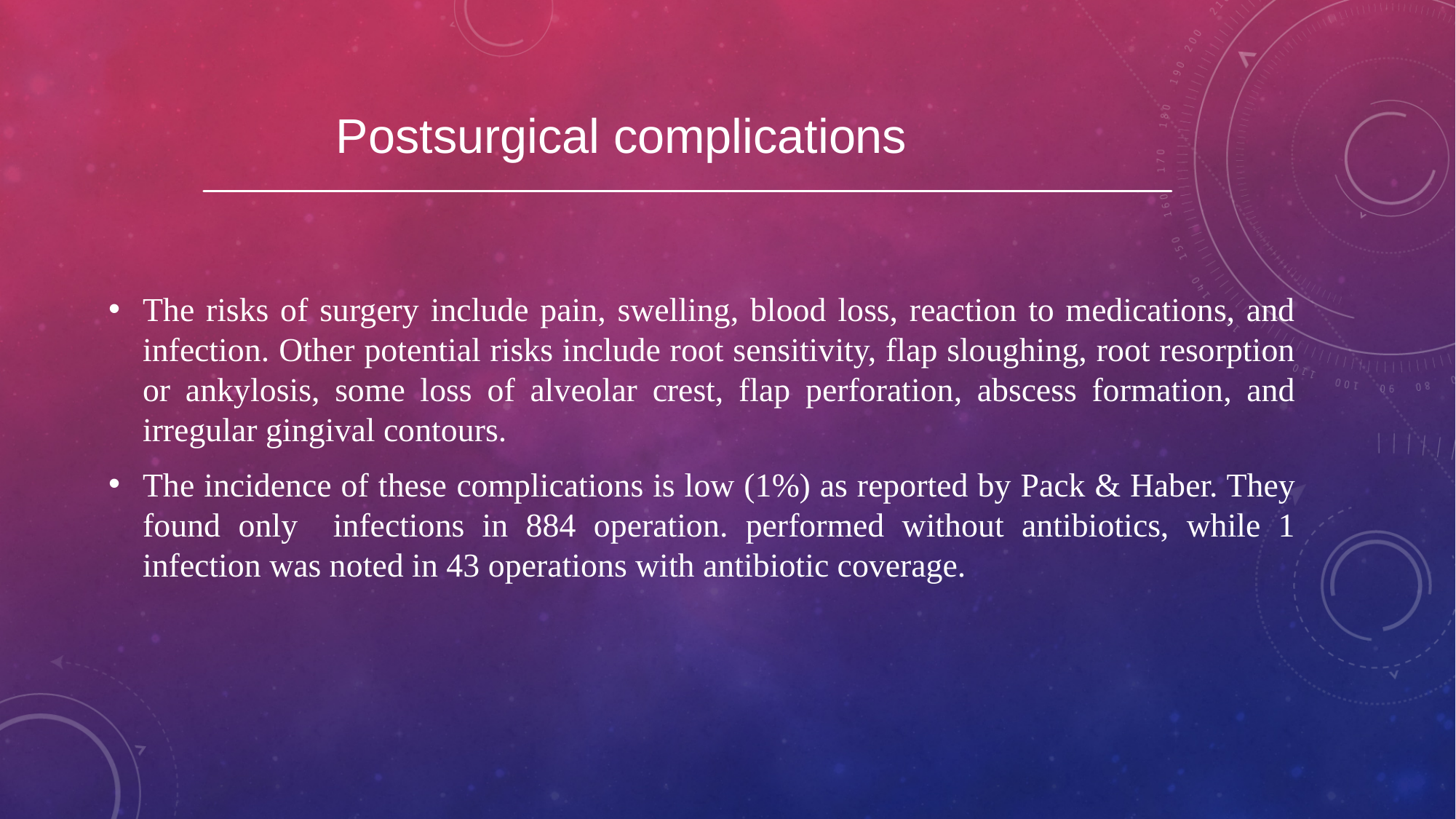

Postsurgical complications
The risks of surgery include pain, swelling, blood loss, reaction to medications, and infection. Other potential risks include root sensitivity, flap sloughing, root resorption or ankylosis, some loss of alveolar crest, flap perforation, abscess formation, and irregular gingival contours.
The incidence of these complications is low (1%) as reported by Pack & Haber. They found only  infections in 884 operation. performed without antibiotics, while 1 infection was noted in 43 operations with antibiotic coverage.